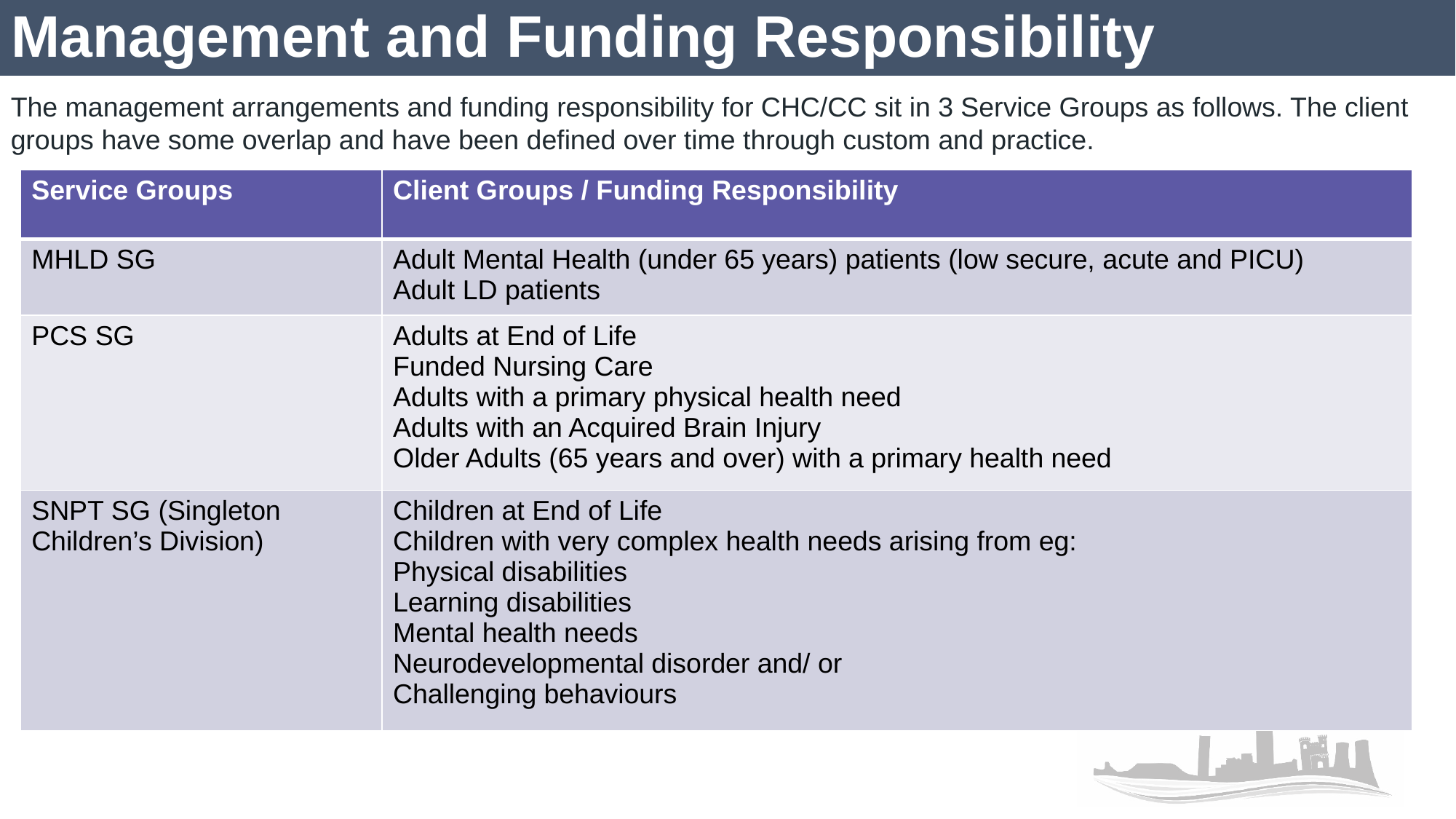

# Management and Funding Responsibility
The management arrangements and funding responsibility for CHC/CC sit in 3 Service Groups as follows. The client groups have some overlap and have been defined over time through custom and practice.
| Service Groups | Client Groups / Funding Responsibility |
| --- | --- |
| MHLD SG | Adult Mental Health (under 65 years) patients (low secure, acute and PICU) Adult LD patients |
| PCS SG | Adults at End of Life Funded Nursing Care Adults with a primary physical health need Adults with an Acquired Brain Injury Older Adults (65 years and over) with a primary health need |
| SNPT SG (Singleton Children’s Division) | Children at End of Life Children with very complex health needs arising from eg: Physical disabilities Learning disabilities Mental health needs Neurodevelopmental disorder and/ or Challenging behaviours |